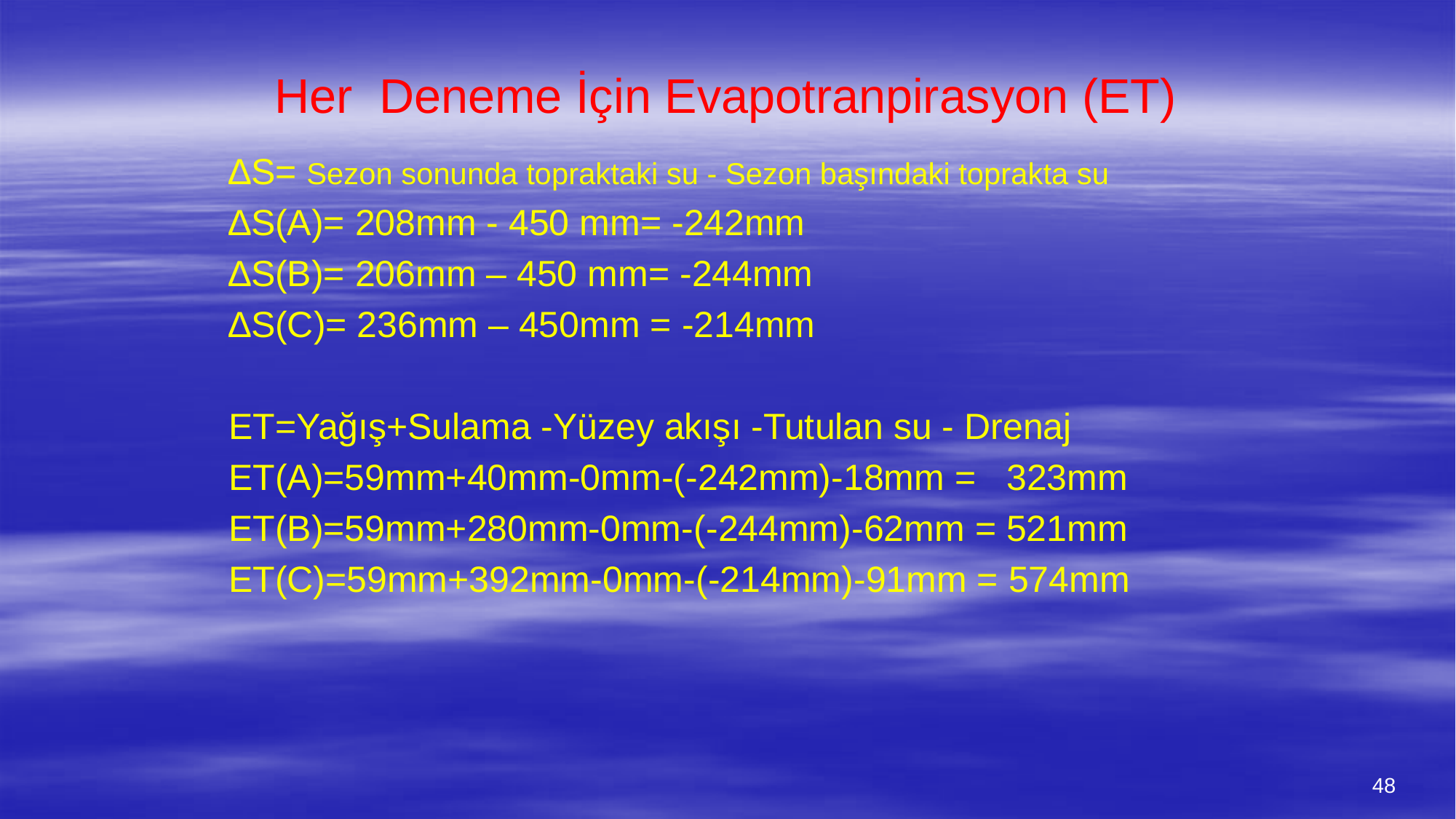

# Her  Deneme İçin Evapotranpirasyon (ET)
∆S= Sezon sonunda topraktaki su - Sezon başındaki toprakta su
∆S(A)= 208mm - 450 mm= -242mm
∆S(B)= 206mm – 450 mm= -244mm
∆S(C)= 236mm – 450mm = -214mm

ET=Yağış+Sulama -Yüzey akışı -Tutulan su - Drenaj
ET(A)=59mm+40mm-0mm-(-242mm)-18mm =   323mm
ET(B)=59mm+280mm-0mm-(-244mm)-62mm = 521mm
ET(C)=59mm+392mm-0mm-(-214mm)-91mm = 574mm
48